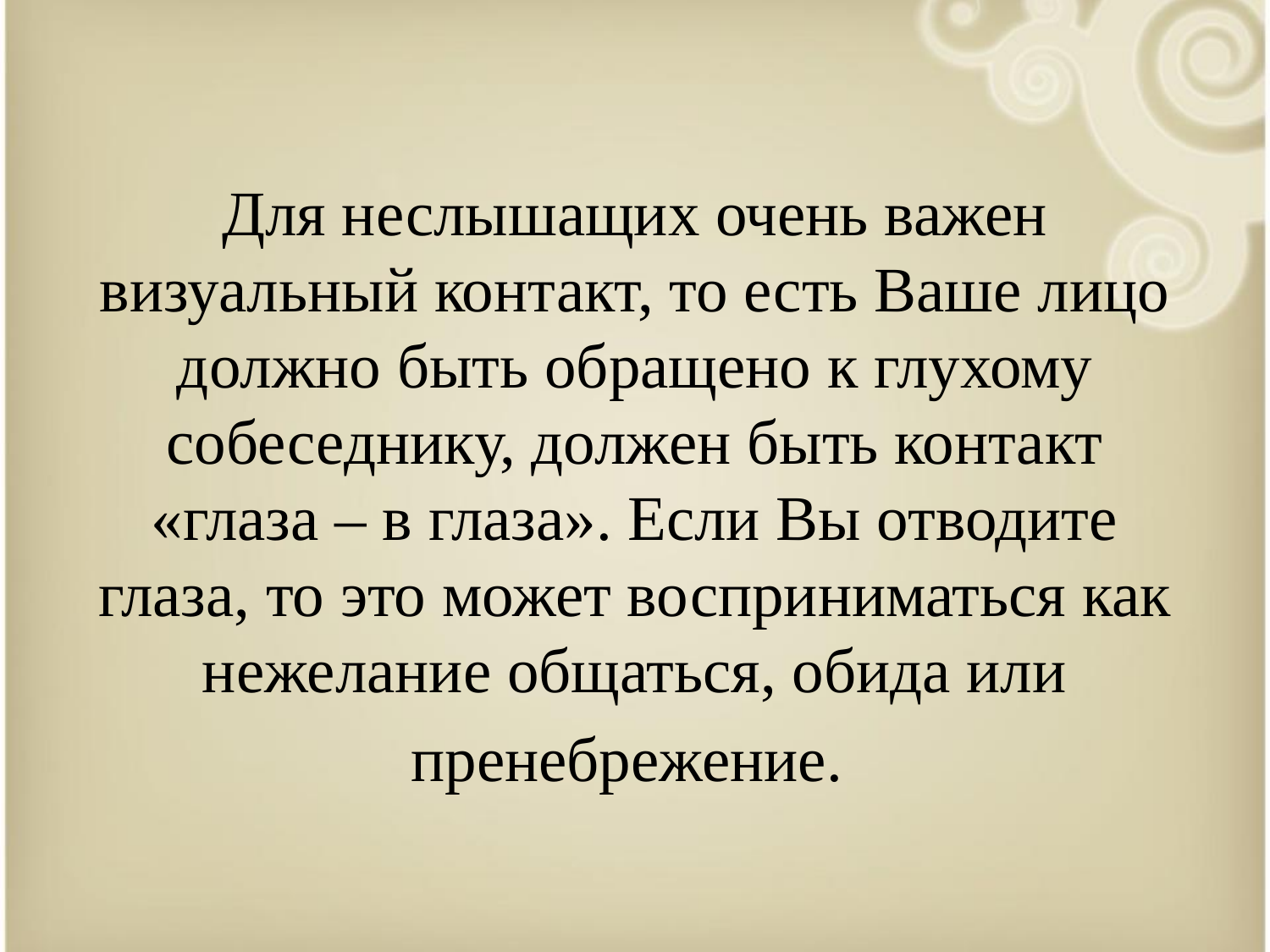

#
Для неслышащих очень важен визуальный контакт, то есть Ваше лицо должно быть обращено к глухому собеседнику, должен быть контакт «глаза – в глаза». Если Вы отводите глаза, то это может восприниматься как нежелание общаться, обида или
пренебрежение.